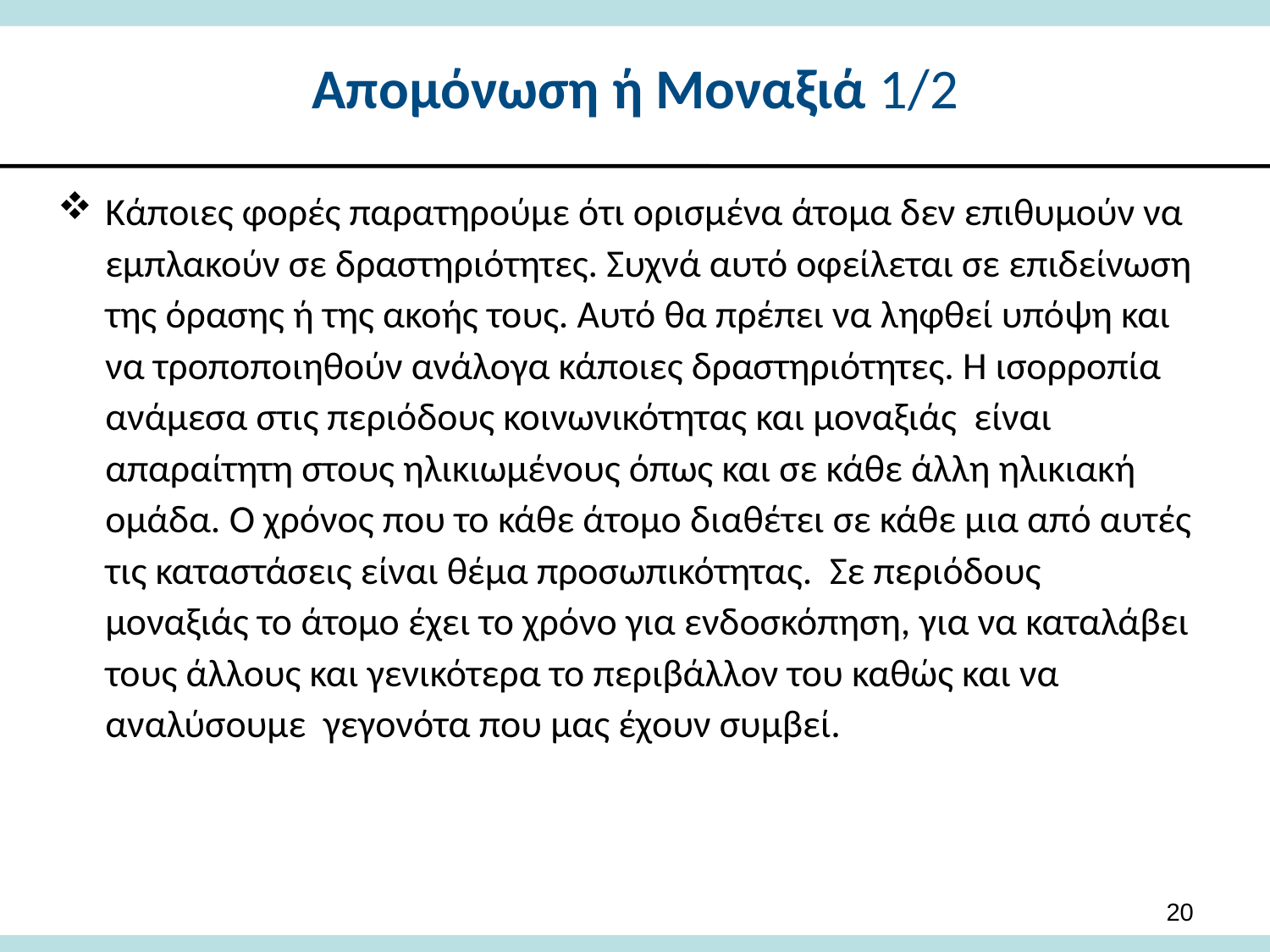

# Απομόνωση ή Μοναξιά 1/2
Κάποιες φορές παρατηρούμε ότι ορισμένα άτομα δεν επιθυμούν να εμπλακούν σε δραστηριότητες. Συχνά αυτό οφείλεται σε επιδείνωση της όρασης ή της ακοής τους. Αυτό θα πρέπει να ληφθεί υπόψη και να τροποποιηθούν ανάλογα κάποιες δραστηριότητες. Η ισορροπία ανάμεσα στις περιόδους κοινωνικότητας και μοναξιάς  είναι απαραίτητη στους ηλικιωμένους όπως και σε κάθε άλλη ηλικιακή ομάδα. Ο χρόνος που το κάθε άτομο διαθέτει σε κάθε μια από αυτές τις καταστάσεις είναι θέμα προσωπικότητας.  Σε περιόδους μοναξιάς το άτομο έχει το χρόνο για ενδοσκόπηση, για να καταλάβει τους άλλους και γενικότερα το περιβάλλον του καθώς και να αναλύσουμε  γεγονότα που μας έχουν συμβεί.

20